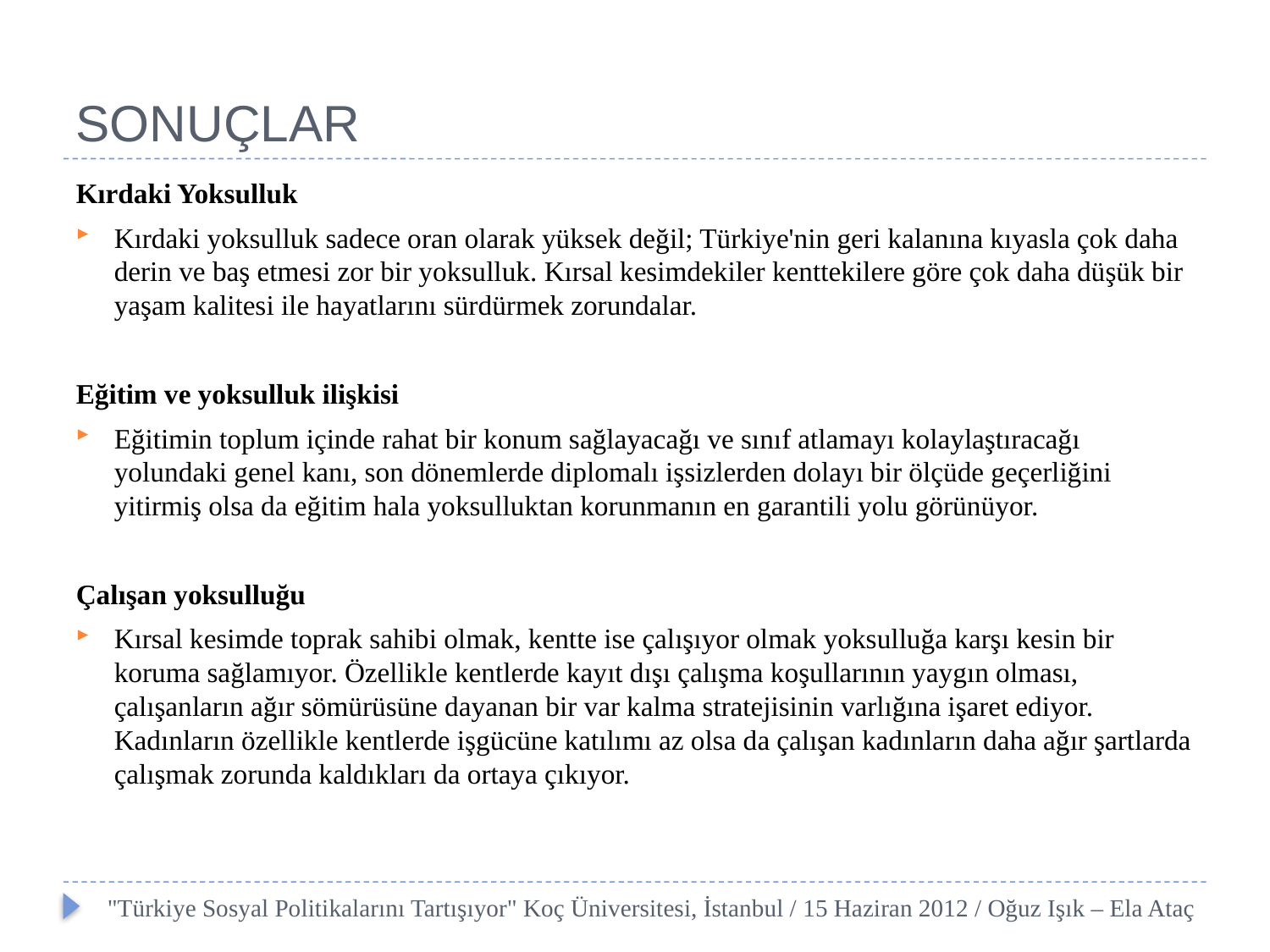

# SONUÇLAR
Kırdaki Yoksulluk
Kırdaki yoksulluk sadece oran olarak yüksek değil; Türkiye'nin geri kalanına kıyasla çok daha derin ve baş etmesi zor bir yoksulluk. Kırsal kesimdekiler kenttekilere göre çok daha düşük bir yaşam kalitesi ile hayatlarını sürdürmek zorundalar.

Eğitim ve yoksulluk ilişkisi
Eğitimin toplum içinde rahat bir konum sağlayacağı ve sınıf atlamayı kolaylaştıracağı yolundaki genel kanı, son dönemlerde diplomalı işsizlerden dolayı bir ölçüde geçerliğini yitirmiş olsa da eğitim hala yoksulluktan korunmanın en garantili yolu görünüyor.

Çalışan yoksulluğu
Kırsal kesimde toprak sahibi olmak, kentte ise çalışıyor olmak yoksulluğa karşı kesin bir koruma sağlamıyor. Özellikle kentlerde kayıt dışı çalışma koşullarının yaygın olması, çalışanların ağır sömürüsüne dayanan bir var kalma stratejisinin varlığına işaret ediyor. Kadınların özellikle kentlerde işgücüne katılımı az olsa da çalışan kadınların daha ağır şartlarda çalışmak zorunda kaldıkları da ortaya çıkıyor.

"Türkiye Sosyal Politikalarını Tartışıyor" Koç Üniversitesi, İstanbul / 15 Haziran 2012 / Oğuz Işık – Ela Ataç